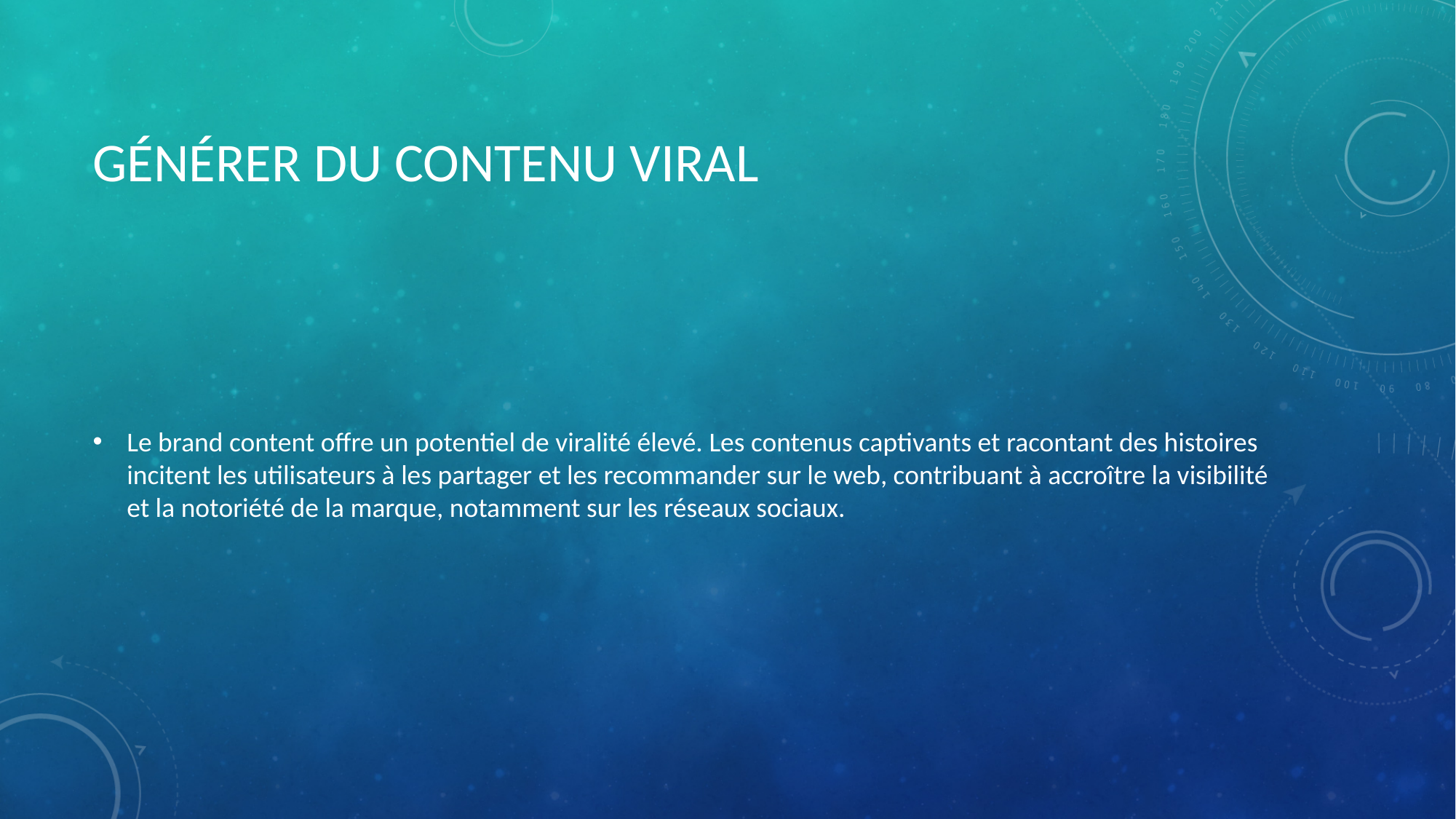

# Générer du contenu viral
Le brand content offre un potentiel de viralité élevé. Les contenus captivants et racontant des histoires incitent les utilisateurs à les partager et les recommander sur le web, contribuant à accroître la visibilité et la notoriété de la marque, notamment sur les réseaux sociaux.